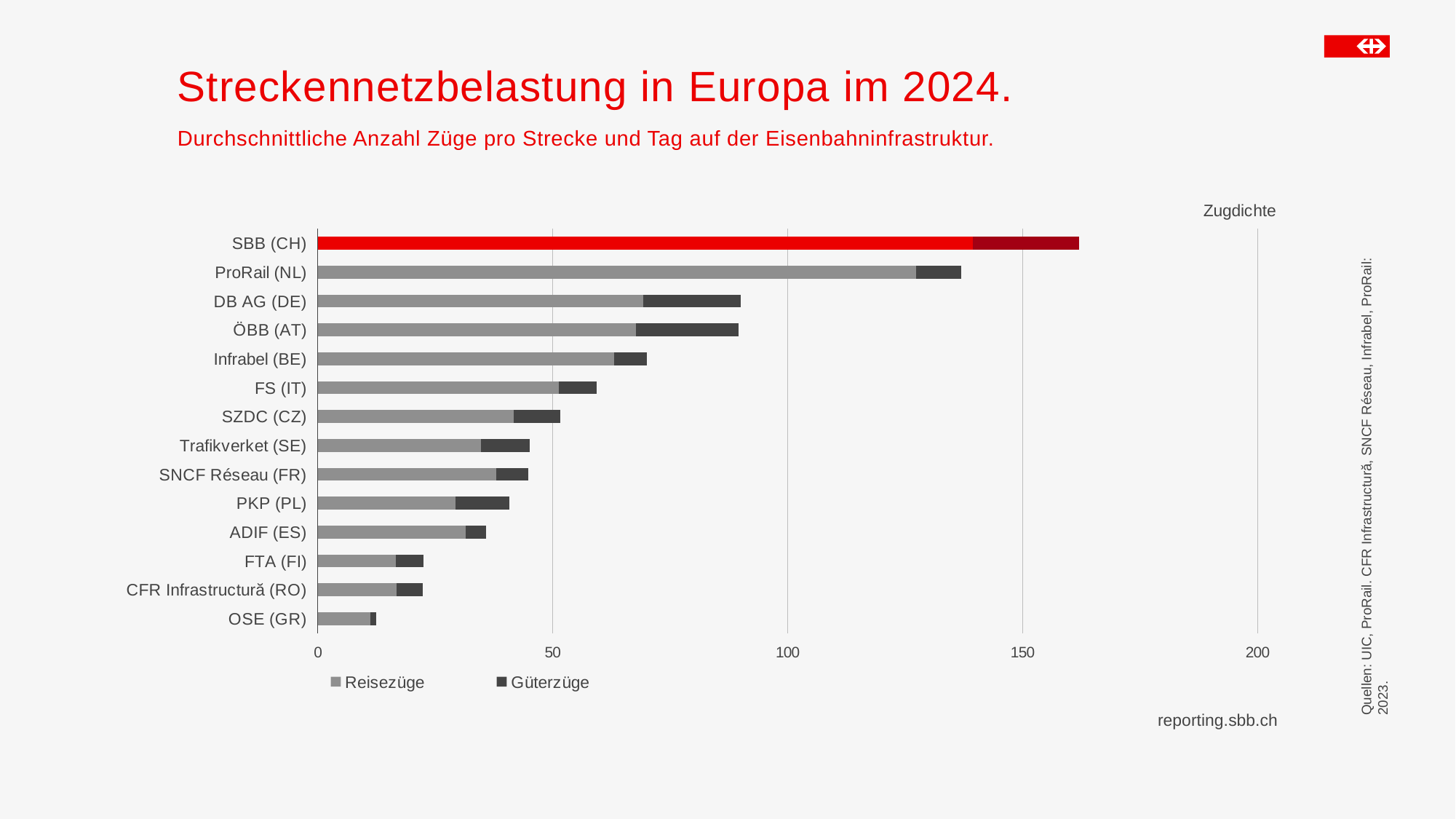

# Streckennetzbelastung in Europa im 2024.
Durchschnittliche Anzahl Züge pro Strecke und Tag auf der Eisenbahninfrastruktur.

### Chart

| Category | Reisezüge | Güterzüge |
|---|---|---|
| OSE (GR) | 11.2520814923022 | 1.12716189651752 |
| CFR Infrastructură (RO) | 16.7191684034611 | 5.61417998567548 |
| FTA (FI) | 16.5606566615394 | 5.87142995718027 |
| ADIF (ES) | 31.4421447432951 | 4.30770734397607 |
| PKP (PL) | 29.2914167312363 | 11.5074770233525 |
| SNCF Réseau (FR) | 38.0682891166847 | 6.71793337353259 |
| Trafikverket (SE) | 34.6693831398466 | 10.446652611283 |
| SZDC (CZ) | 41.6557803733429 | 9.9496337237202 |
| FS (IT) | 51.2693714440936 | 8.05613123118019 |
| Infrabel (BE) | 63.044588939121 | 6.94654990916679 |
| ÖBB (AT) | 67.6798498084491 | 21.833966028309 |
| DB AG (DE) | 69.2076714926073 | 20.801279822619 |
| ProRail (NL) | 127.374980292171 | 9.59437189460929 |
| SBB (CH) | 139.456296060261 | 22.5053263993708 |
Quellen: UIC, ProRail. CFR Infrastructură, SNCF Réseau, Infrabel, ProRail: 2023.
reporting.sbb.ch